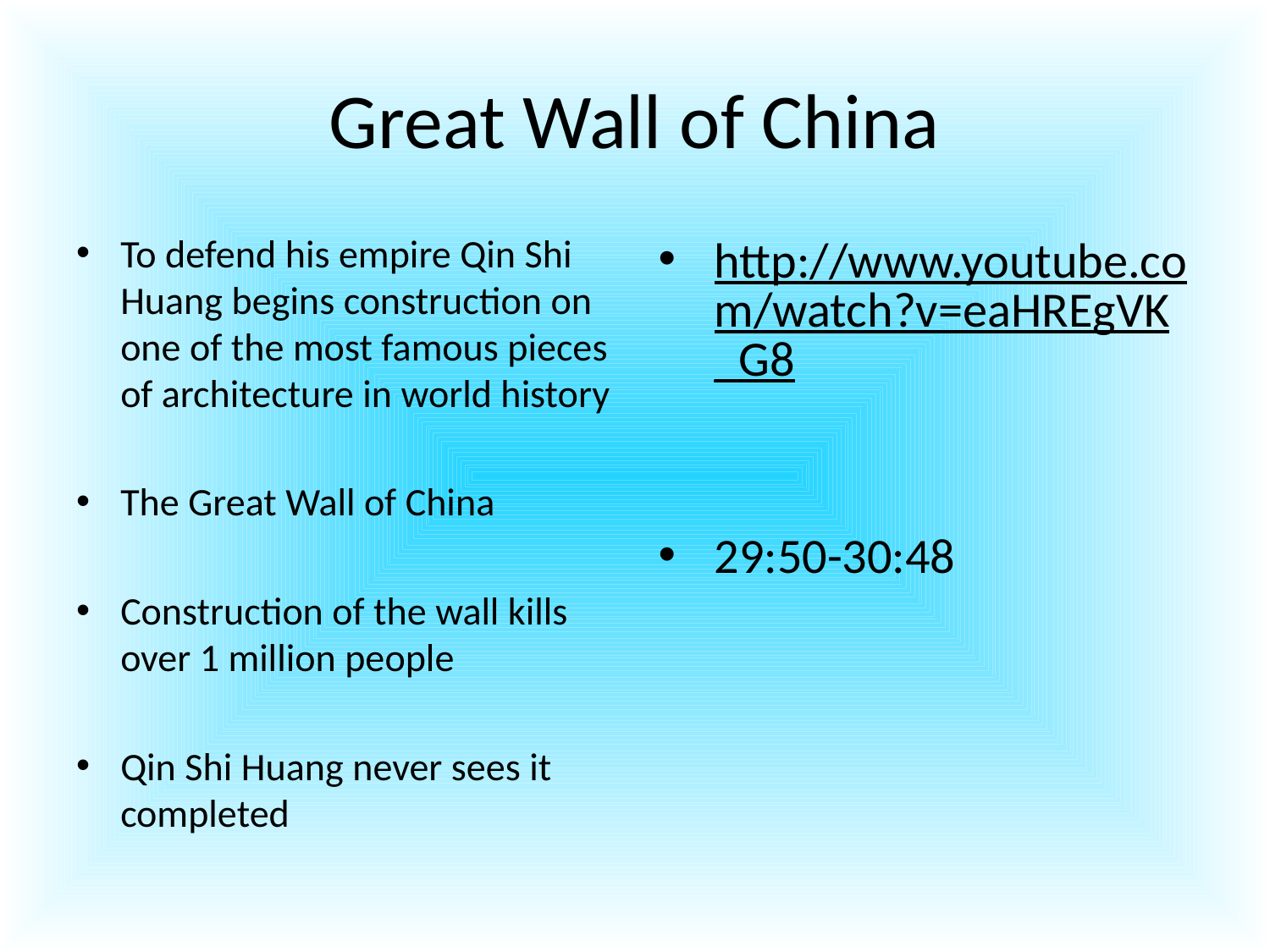

# Great Wall of China
To defend his empire Qin Shi Huang begins construction on one of the most famous pieces of architecture in world history

The Great Wall of China

Construction of the wall kills over 1 million people

Qin Shi Huang never sees it completed
http://www.youtube.com/watch?v=eaHREgVK_G8

29:50-30:48